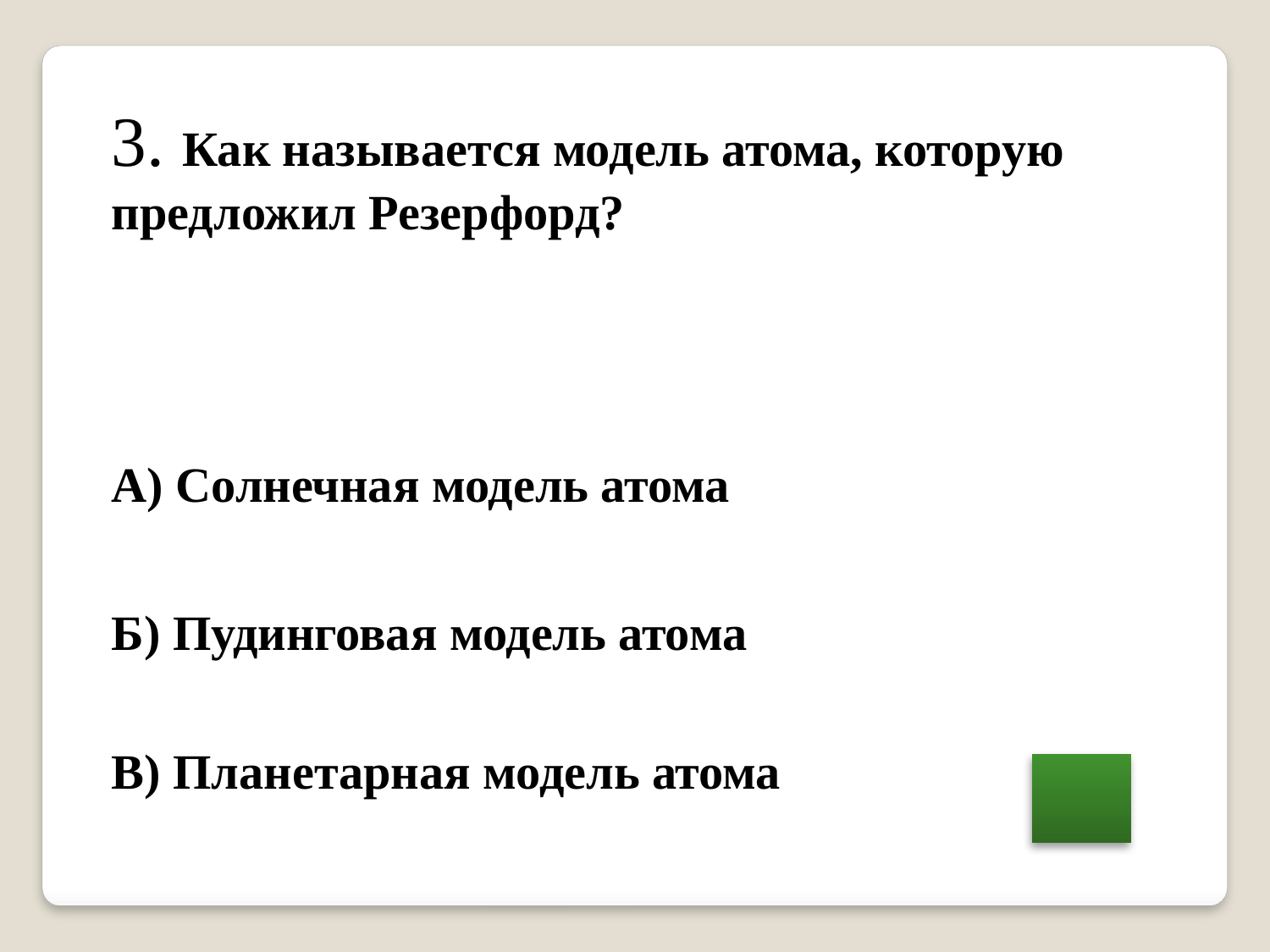

3. Как называется модель атома, которую предложил Резерфорд?
А) Солнечная модель атома
Б) Пудинговая модель атома
В) Планетарная модель атома